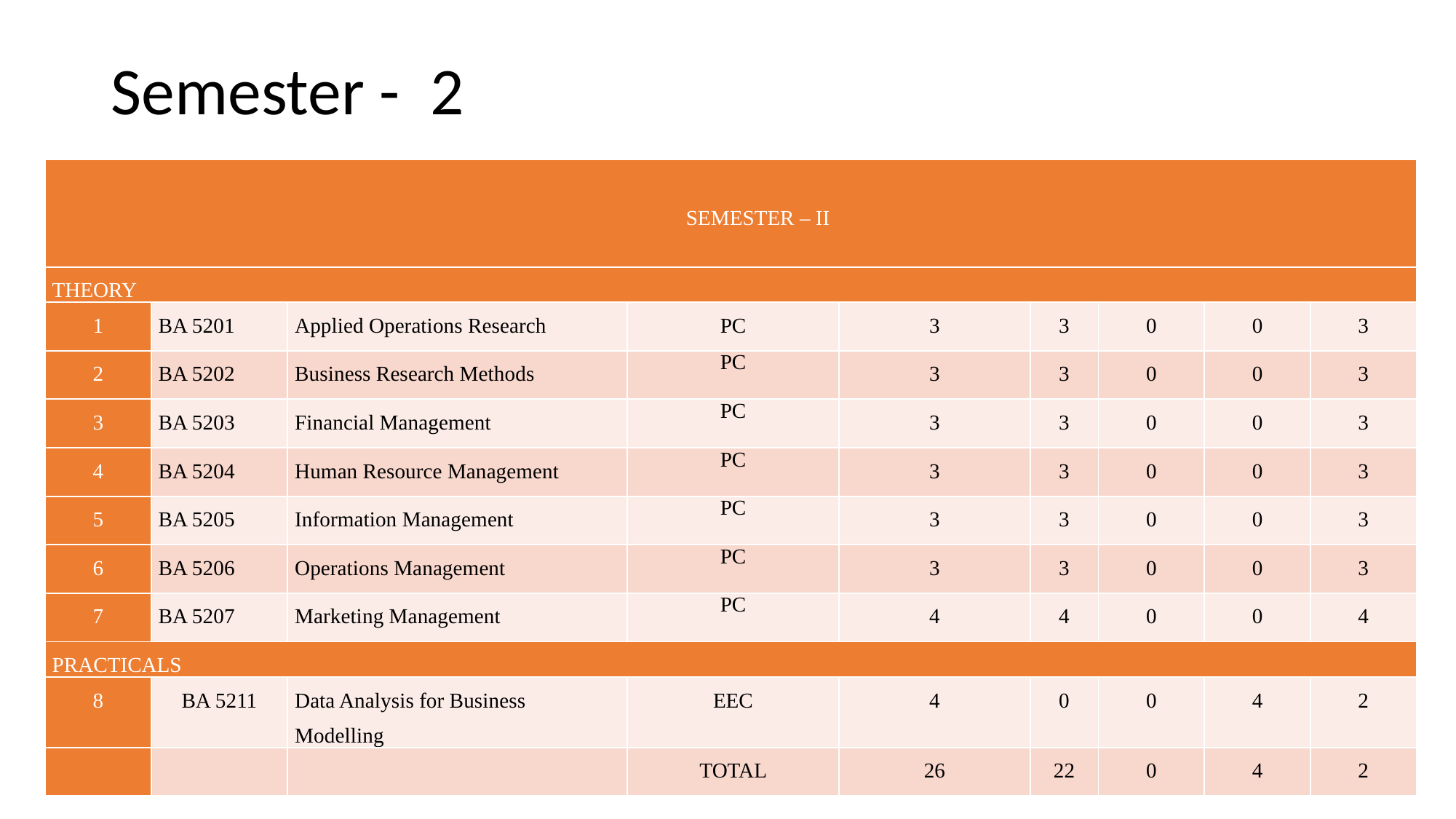

# Semester -  2
| SEMESTER – II |  |  |  |  |  |  |  |  |
| --- | --- | --- | --- | --- | --- | --- | --- | --- |
| THEORY |  |  |  |  |  |  |  |  |
| 1 | BA 5201 | Applied Operations Research | PC | 3 | 3 | 0 | 0 | 3 |
| 2 | BA 5202 | Business Research Methods | PC | 3 | 3 | 0 | 0 | 3 |
| 3 | BA 5203 | Financial Management | PC | 3 | 3 | 0 | 0 | 3 |
| 4 | BA 5204 | Human Resource Management | PC | 3 | 3 | 0 | 0 | 3 |
| 5 | BA 5205 | Information Management | PC | 3 | 3 | 0 | 0 | 3 |
| 6 | BA 5206 | Operations Management | PC | 3 | 3 | 0 | 0 | 3 |
| 7 | BA 5207 | Marketing Management | PC | 4 | 4 | 0 | 0 | 4 |
| PRACTICALS |  |  |  |  |  |  |  |  |
| 8 | BA 5211 | Data Analysis for Business Modelling | EEC | 4 | 0 | 0 | 4 | 2 |
|  |  |  | TOTAL | 26 | 22 | 0 | 4 | 2 |